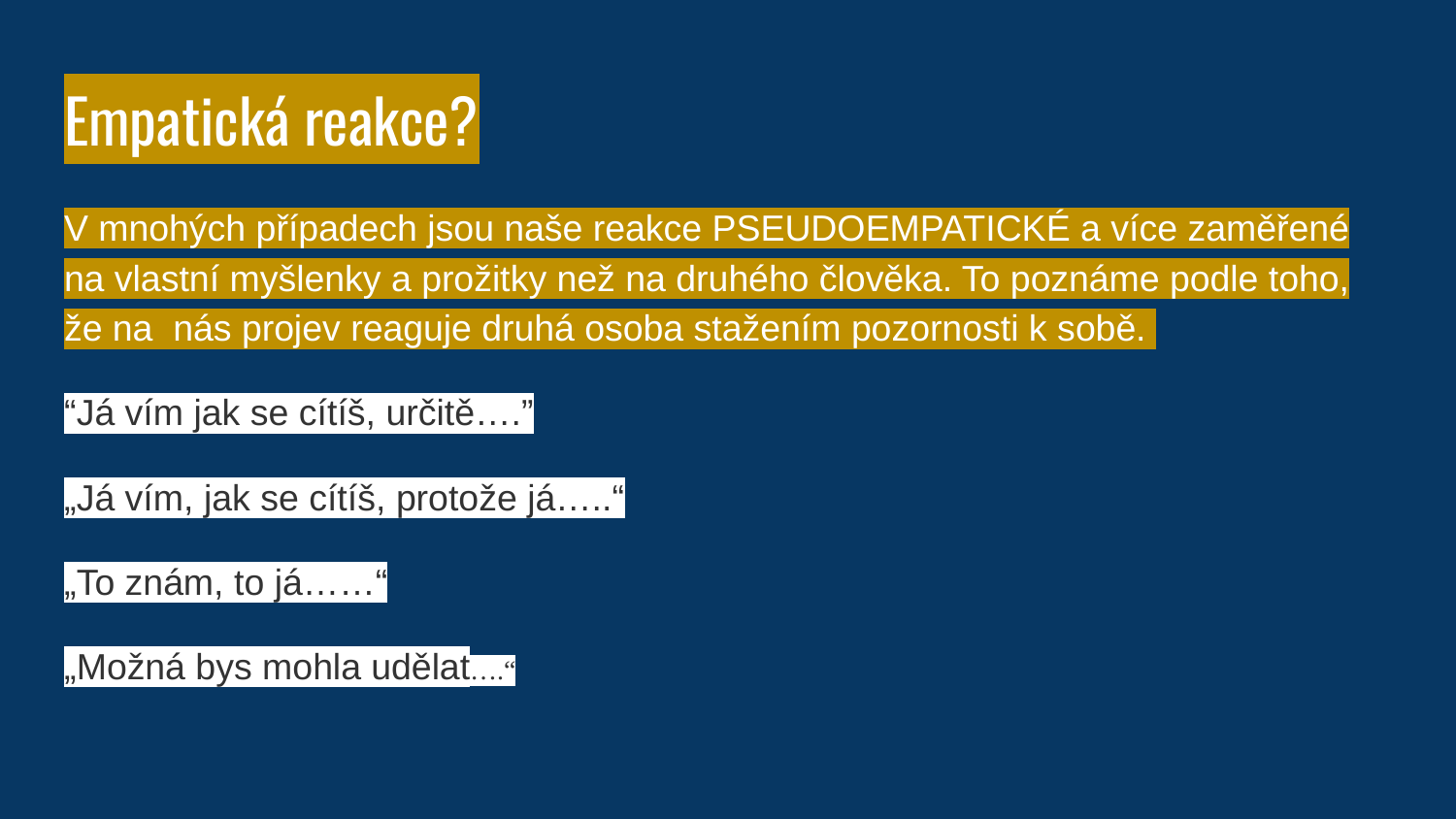

# Empatická reakce?
V mnohých případech jsou naše reakce PSEUDOEMPATICKÉ a více zaměřené na vlastní myšlenky a prožitky než na druhého člověka. To poznáme podle toho, že na  nás projev reaguje druhá osoba stažením pozornosti k sobě.
“Já vím jak se cítíš, určitě….”
„Já vím, jak se cítíš, protože já…..“
„To znám, to já……“
„Možná bys mohla udělat….“